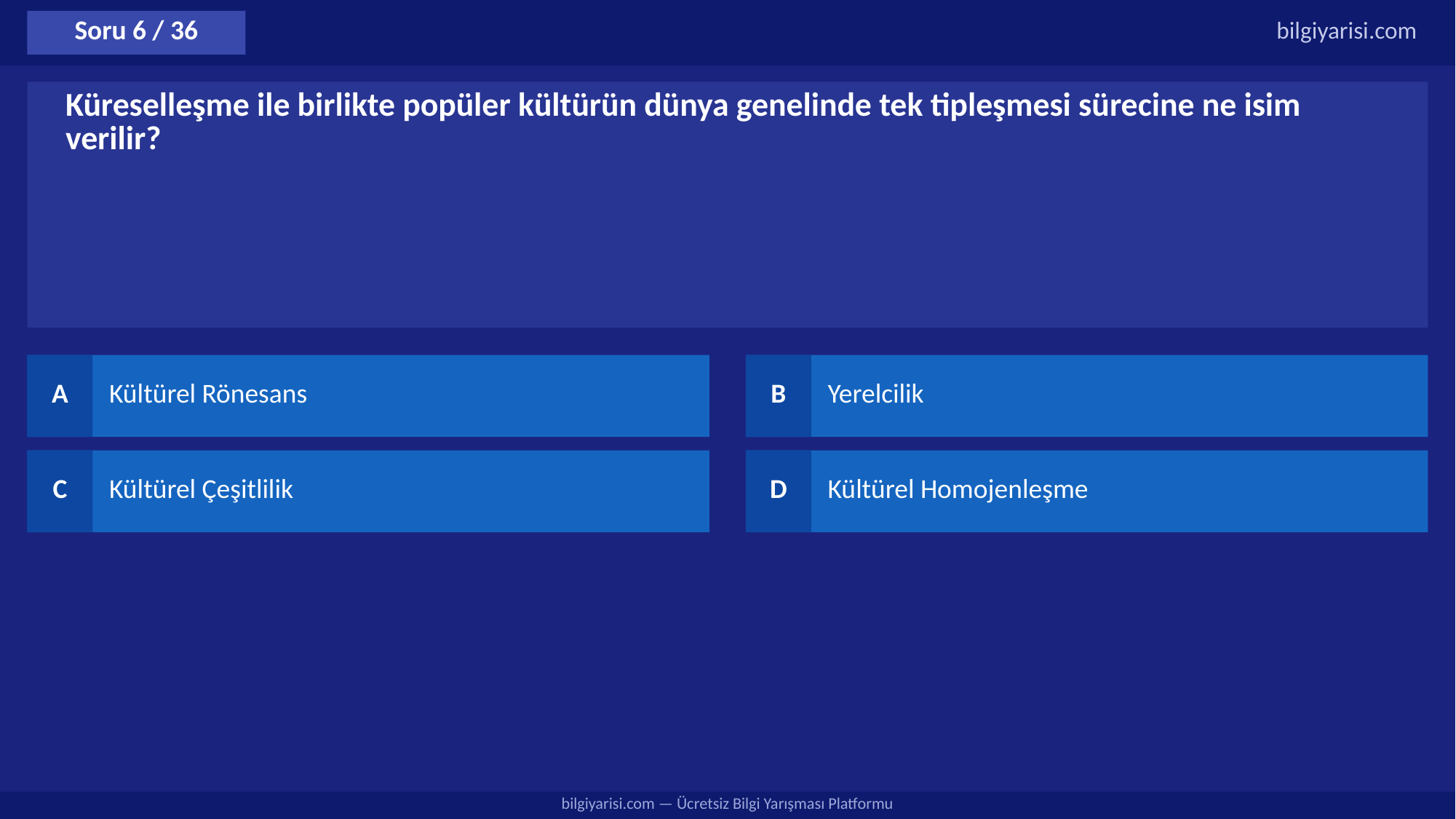

Soru 6 / 36
bilgiyarisi.com

Küreselleşme ile birlikte popüler kültürün dünya genelinde tek tipleşmesi sürecine ne isim verilir?

A
Kültürel Rönesans

B
Yerelcilik

C
Kültürel Çeşitlilik

D
Kültürel Homojenleşme
bilgiyarisi.com — Ücretsiz Bilgi Yarışması Platformu